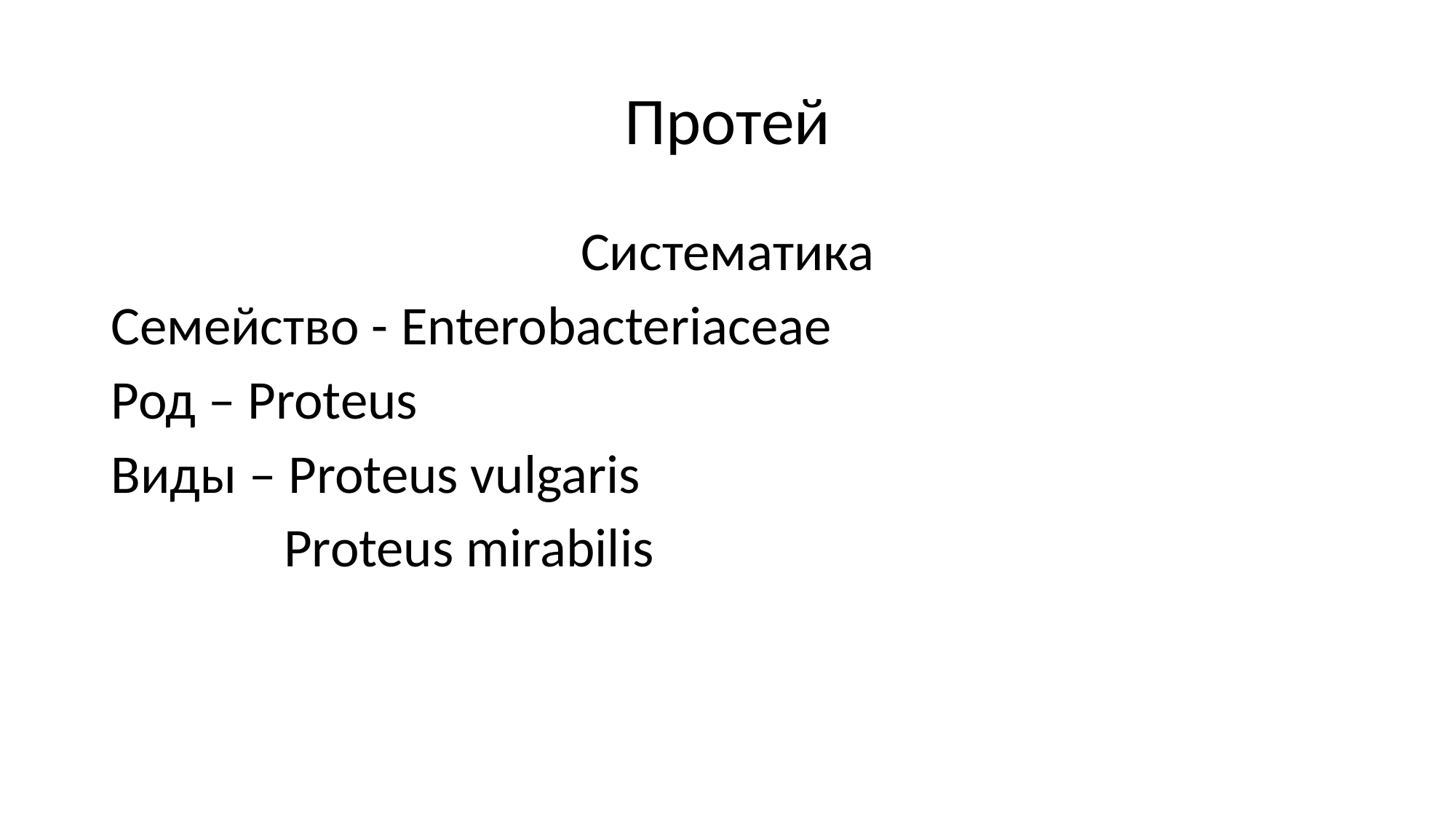

# Протей
Систематика
Семейство - Enterobacteriaceae
Род – Proteus
Виды – Proteus vulgaris
              Proteus mirabilis